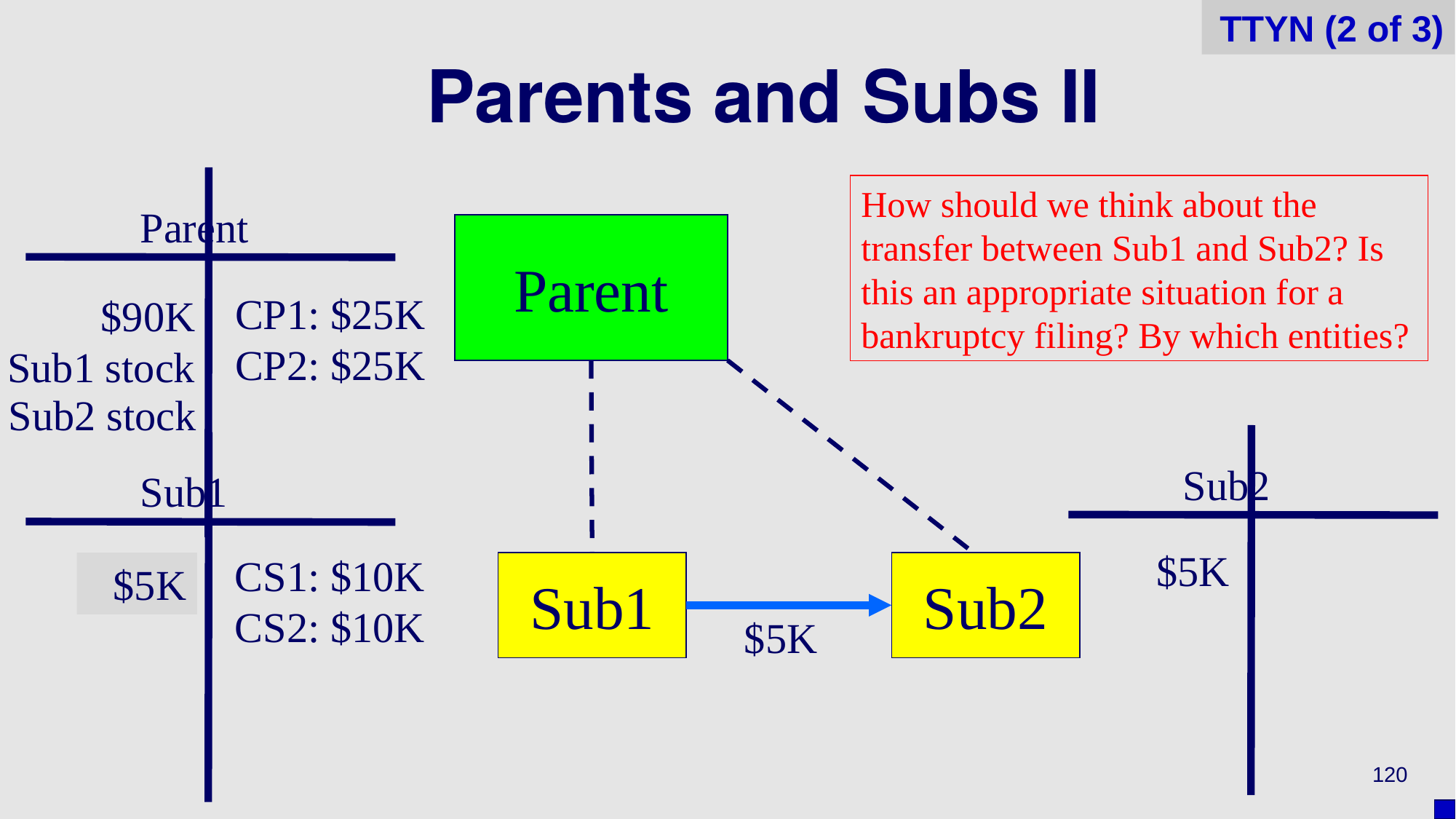

TTYN (2 of 3)
# Parents and Subs II
How should we think about the transfer between Sub1 and Sub2? Is this an appropriate situation for a bankruptcy filing? By which entities?
Parent
Parent

CP1: $25K
CP2: $25K
$90K
Sub1 stock
Sub2 stock
Sub2

$5K
Sub1

CS1: $10K
CS2: $10K
$10K
$5K
Sub1
Sub2
$5K
120